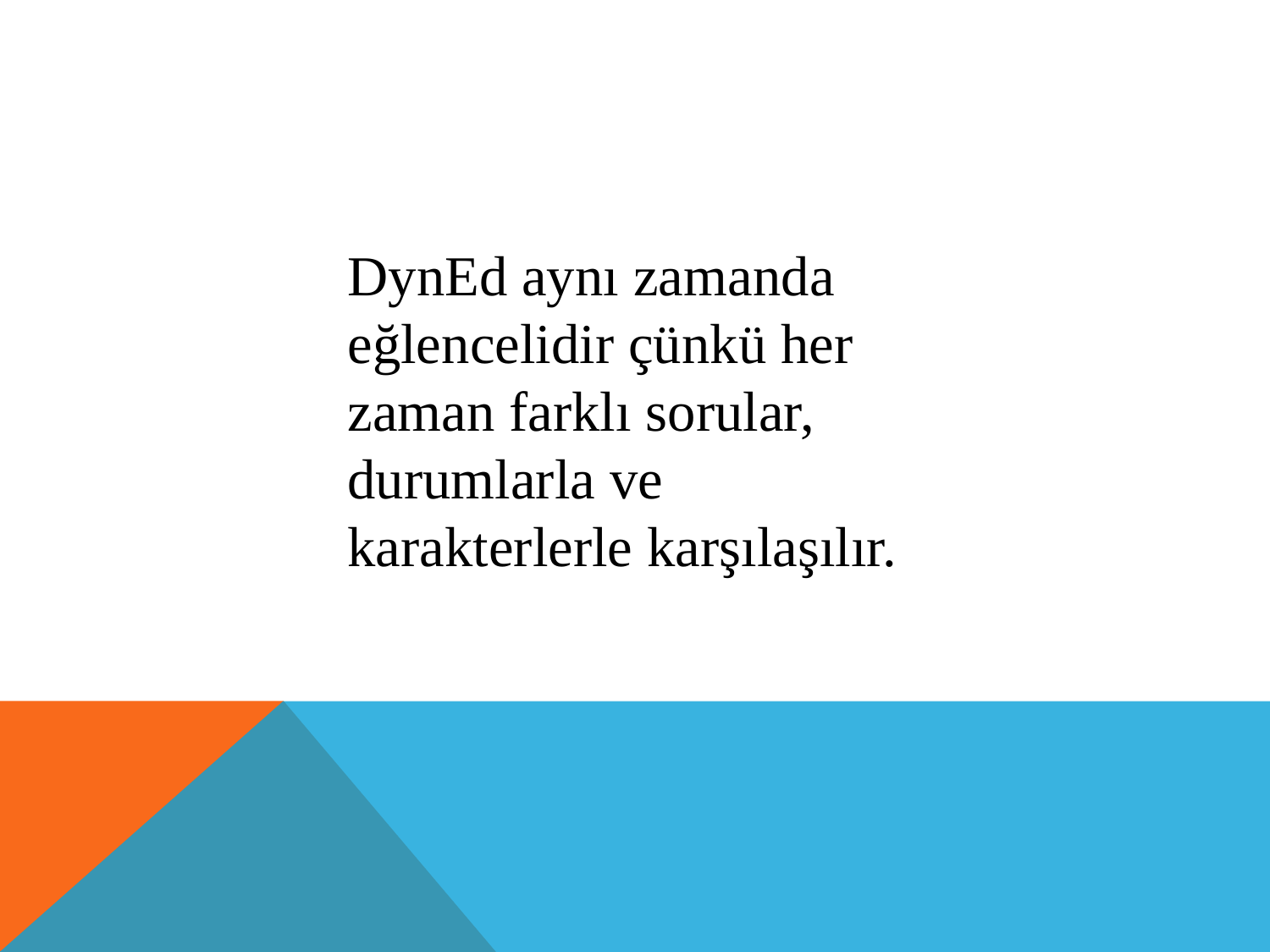

DynEd aynı zamanda eğlencelidir çünkü her zaman farklı sorular, durumlarla ve karakterlerle karşılaşılır.